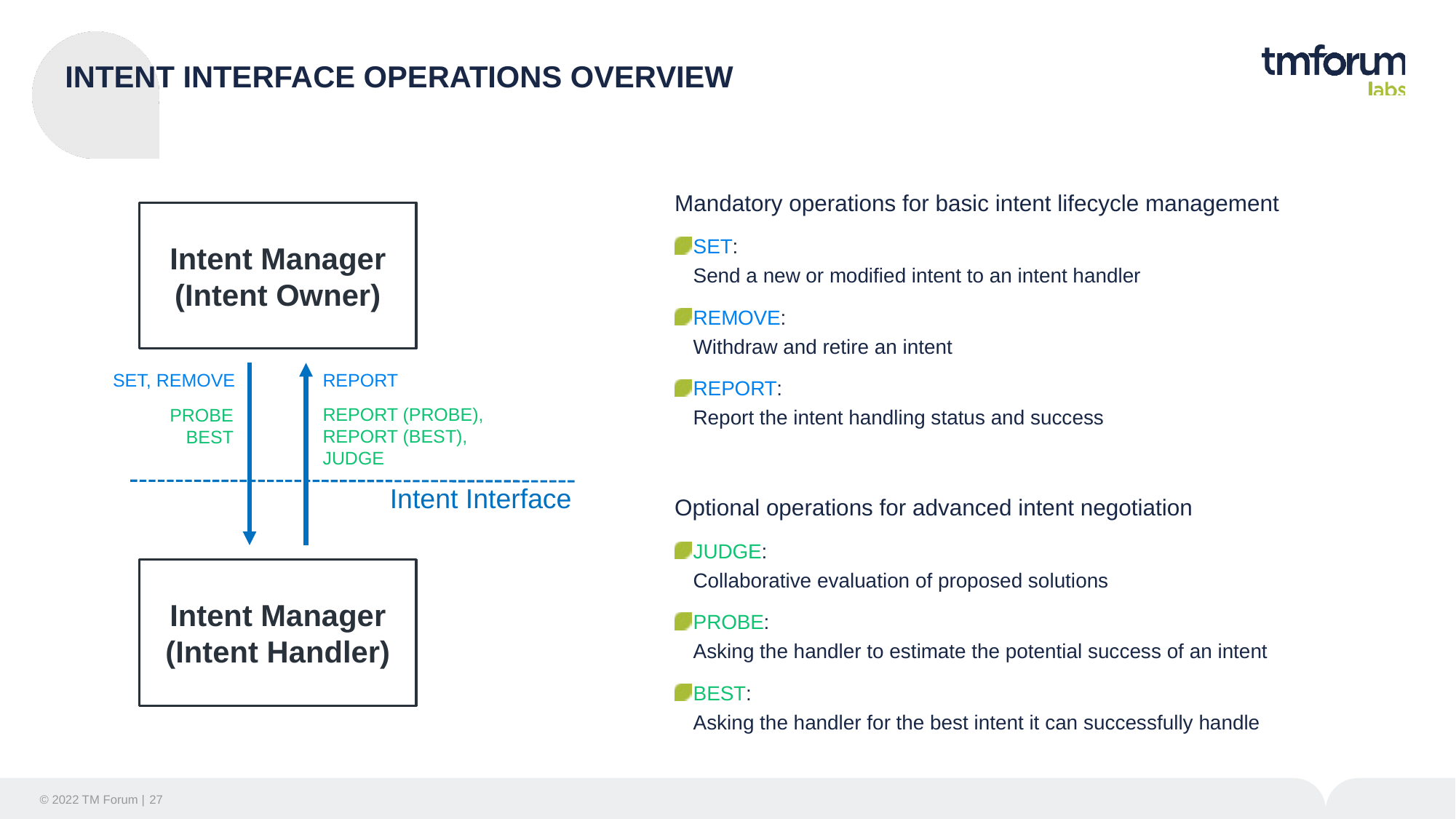

# INTENT INTERFACE OPERATIONS OVERVIEW
Mandatory operations for basic intent lifecycle management
SET:
Send a new or modified intent to an intent handler
REMOVE:
Withdraw and retire an intent
REPORT:
Report the intent handling status and success

Optional operations for advanced intent negotiation
JUDGE:
Collaborative evaluation of proposed solutions
PROBE:
Asking the handler to estimate the potential success of an intent
BEST:
Asking the handler for the best intent it can successfully handle
Intent Manager
(Intent Owner)
REPORT
SET, REMOVE
REPORT (PROBE),
REPORT (BEST),
JUDGE
PROBE
BEST
Intent Interface
Intent Manager
(Intent Handler)